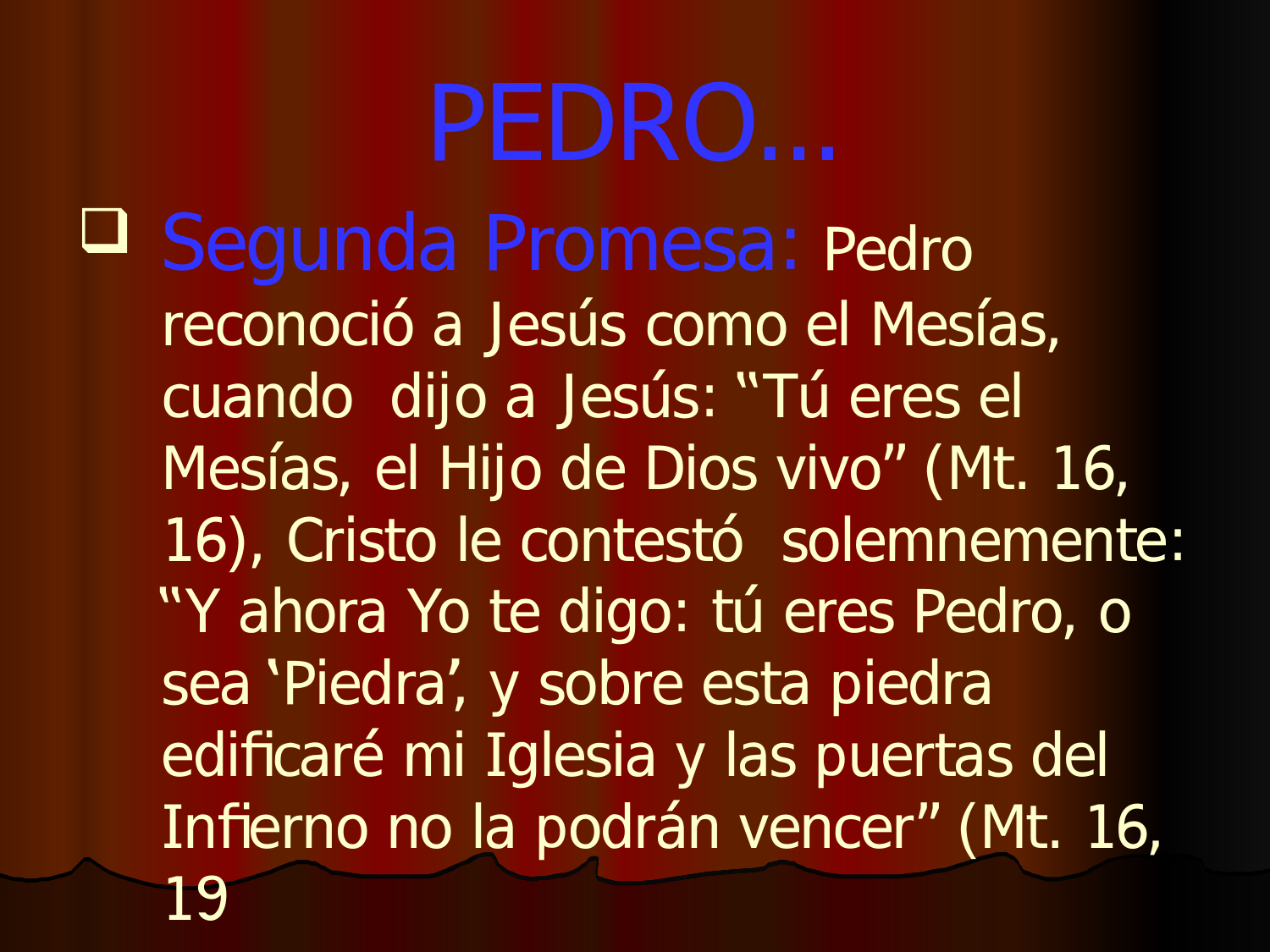

# PEDRO…
Segunda Promesa: Pedro reconoció a Jesús como el Mesías, cuando  dijo a Jesús: “Tú eres el Mesías, el Hijo de Dios vivo” (Mt. 16, 16), Cristo le contestó  solemnemente: “Y ahora Yo te digo: tú eres Pedro, o sea ‘Piedra’, y sobre esta piedra edificaré mi Iglesia y las puertas del Infierno no la podrán vencer” (Mt. 16, 19